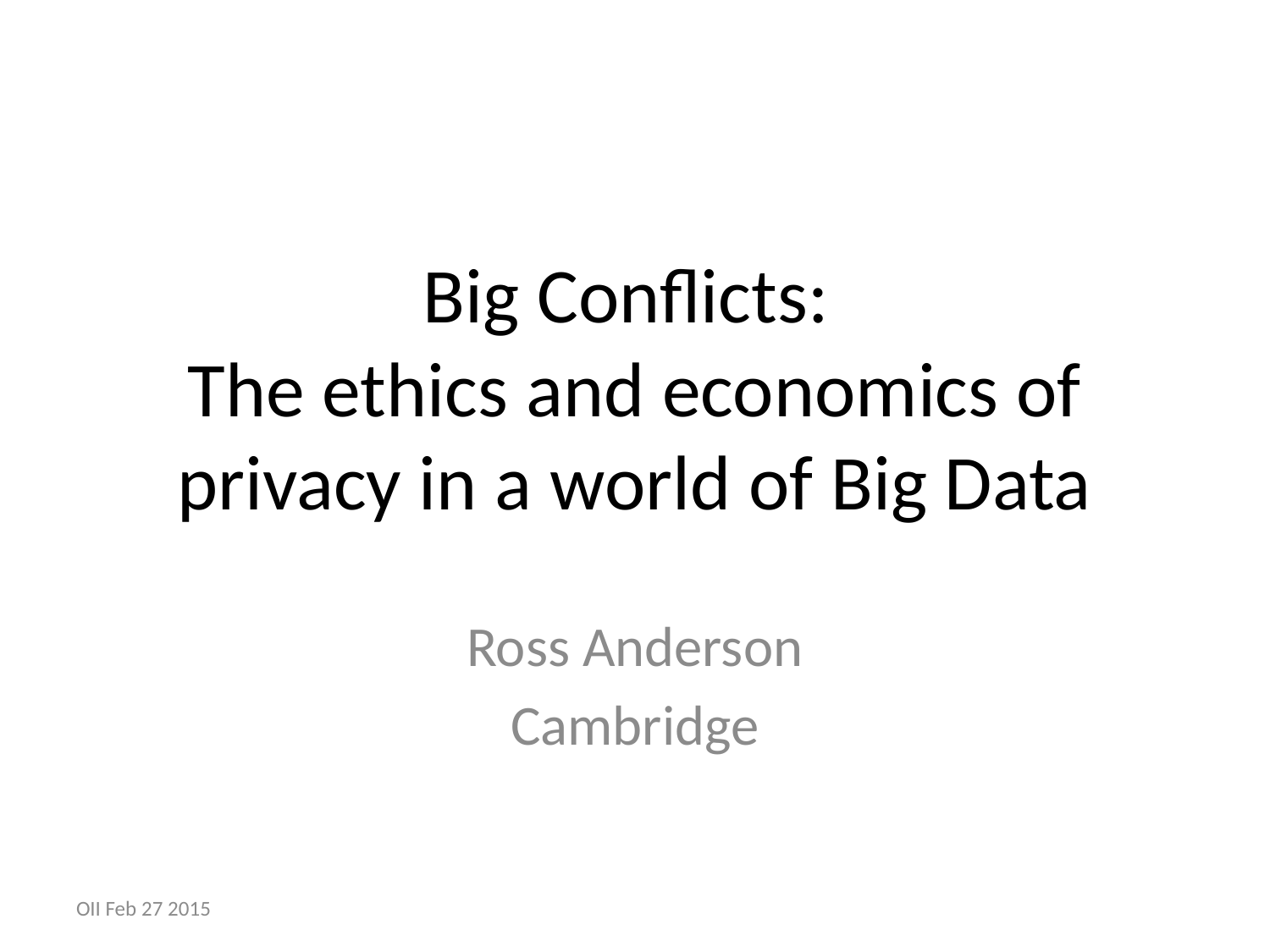

# Big Conflicts: The ethics and economics of privacy in a world of Big Data
Ross Anderson
Cambridge
OII Feb 27 2015